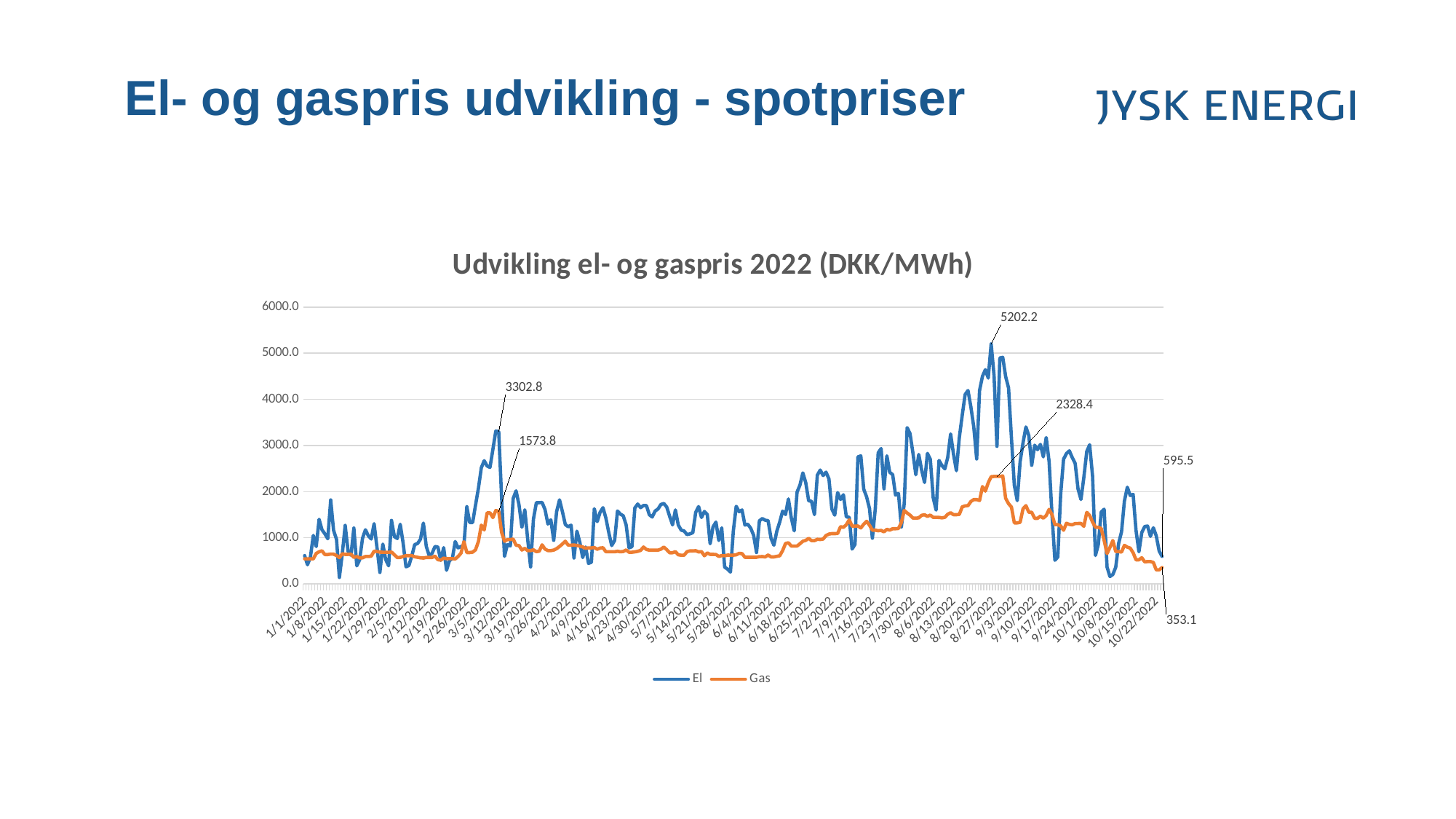

# El- og gaspris udvikling - spotpriser

### Chart: Udvikling el- og gaspris 2022 (DKK/MWh)

| Category | El | Gas |
|---|---|---|
| 44562 | 612.8166657083333 | 542.20355 |
| 44563 | 414.1045798333334 | 542.20355 |
| 44564 | 581.5054186250001 | 542.20355 |
| 44565 | 1048.5516713333332 | 541.87575 |
| 44566 | 808.347915625 | 659.5932 |
| 44567 | 1398.6641744166664 | 694.34 |
| 44568 | 1173.2820815416667 | 716.6602 |
| 44569 | 1084.2112477083333 | 635.1125000000001 |
| 44570 | 978.3675028333333 | 635.1125000000001 |
| 44571 | 1818.5966517083334 | 646.66 |
| 44572 | 1160.19915775 | 643.5608 |
| 44573 | 964.3195889166667 | 614.9975 |
| 44574 | 137.93958225 | 569.87285 |
| 44575 | 654.5812524166666 | 652.9925000000001 |
| 44576 | 1266.6324920833338 | 638.8375 |
| 44577 | 708.8266649583335 | 638.8375 |
| 44578 | 619.5758349166667 | 644.84965 |
| 44579 | 1209.2158355833335 | 573.65 |
| 44580 | 390.52083716666675 | 593.28075 |
| 44581 | 519.8499981250001 | 562.028 |
| 44582 | 988.0545832500002 | 564.5088499999999 |
| 44583 | 1172.211258 | 593.3925 |
| 44584 | 1043.5462417083334 | 593.3925 |
| 44585 | 972.5183307916665 | 600.172 |
| 44586 | 1304.555005375 | 708.74085 |
| 44587 | 780.8983325416667 | 701.3281000000001 |
| 44588 | 248.49458020833333 | 687.5158 |
| 44589 | 861.9016660000002 | 685.2957 |
| 44590 | 525.9870802083332 | 683.1799 |
| 44591 | 392.11542091666666 | 683.1799 |
| 44592 | 1375.361653666667 | 689.2293 |
| 44593 | 1022.7829157499999 | 629.66655 |
| 44594 | 982.3508386666667 | 569.06825 |
| 44595 | 1291.5366617083334 | 573.4116 |
| 44596 | 887.1779175416665 | 594.42805 |
| 44597 | 369.0979188333333 | 612.1292500000001 |
| 44598 | 397.378336125 | 612.1292500000001 |
| 44599 | 604.4066724999999 | 613.2169500000001 |
| 44600 | 850.1737557083334 | 587.45485 |
| 44601 | 874.3762486666668 | 575.438 |
| 44602 | 970.1191609166667 | 564.09165 |
| 44603 | 1316.93792725 | 560.0016 |
| 44604 | 809.4124984583332 | 571.7875 |
| 44605 | 612.2125021666665 | 571.7875 |
| 44606 | 660.86208625 | 571.6012499999999 |
| 44607 | 809.5858358333335 | 601.49065 |
| 44608 | 796.8545812083335 | 523.17625 |
| 44609 | 509.83625316666667 | 514.4672 |
| 44610 | 785.0179202083333 | 558.23595 |
| 44611 | 294.6524998333333 | 546.0105000000001 |
| 44612 | 500.48291812499997 | 546.0105000000001 |
| 44613 | 550.91999475 | 547.5005 |
| 44614 | 916.7791620416666 | 539.0373 |
| 44615 | 779.1720910833333 | 594.51 |
| 44616 | 808.8500036249998 | 665.8288500000001 |
| 44617 | 835.96708425 | 915.10585 |
| 44618 | 1672.879577583334 | 678.5013 |
| 44619 | 1329.1712495 | 678.5013 |
| 44620 | 1328.5608291666667 | 687.73185 |
| 44621 | 1705.3666585416668 | 737.43825 |
| 44622 | 2073.3254445833336 | 918.65205 |
| 44623 | 2515.6604257916674 | 1272.7431 |
| 44624 | 2669.279602041666 | 1168.6964 |
| 44625 | 2555.3049774583337 | 1539.5425 |
| 44626 | 2524.056671125 | 1539.5425 |
| 44627 | 2919.7075093333333 | 1437.8500000000001 |
| 44628 | 3313.091242499999 | 1590.575 |
| 44629 | 3302.8420714583335 | 1573.7678 |
| 44630 | 1880.2716726249998 | 1117.7384000000002 |
| 44631 | 595.734580875 | 924.1725 |
| 44632 | 853.9958253749998 | 960.72965 |
| 44633 | 822.5716698333332 | 960.72965 |
| 44634 | 1851.9533284166664 | 971.033 |
| 44635 | 2016.7520853333333 | 836.4264000000001 |
| 44636 | 1713.9274877083337 | 830.2950500000001 |
| 44637 | 1228.1262614166665 | 733.4376 |
| 44638 | 1604.891258291667 | 770.68015 |
| 44639 | 971.7937513750003 | 719.5508000000001 |
| 44640 | 368.9429160416667 | 719.5508000000001 |
| 44641 | 1402.6850000833335 | 738.3173499999999 |
| 44642 | 1759.6520894583334 | 698.4449500000001 |
| 44643 | 1759.6545766250003 | 707.7351000000001 |
| 44644 | 1764.4100037083329 | 845.7389000000001 |
| 44645 | 1609.23833725 | 752.8225 |
| 44646 | 1296.6795933750002 | 720.82475 |
| 44647 | 1388.5869458260868 | 720.82475 |
| 44648 | 943.7887566666667 | 731.91035 |
| 44649 | 1567.6795755416667 | 763.40895 |
| 44650 | 1820.2487590000003 | 810.00125 |
| 44651 | 1563.0487671666663 | 864.2 |
| 44652 | 1285.418324791667 | 923.8000000000001 |
| 44653 | 1237.7549998333332 | 838.87 |
| 44654 | 1271.212061583334 | 838.87 |
| 44655 | 560.2616609166665 | 841.85 |
| 44656 | 1142.158751083333 | 832.2693 |
| 44657 | 902.3791643749997 | 818.0696 |
| 44658 | 569.832084625 | 800.3833 |
| 44659 | 797.3354144583335 | 771.075 |
| 44660 | 444.90875145833314 | 779.2402000000001 |
| 44661 | 467.23208104166656 | 779.2402000000001 |
| 44662 | 1627.9083353750002 | 787.0925000000001 |
| 44663 | 1350.0529149583333 | 750.1107000000001 |
| 44664 | 1550.3629251249997 | 775.8877 |
| 44665 | 1651.0004170416669 | 783.6059 |
| 44666 | 1426.2512563749997 | 695.88215 |
| 44667 | 1109.9291667916666 | 695.88215 |
| 44668 | 829.9237613750001 | 695.88215 |
| 44669 | 940.07791775 | 695.88215 |
| 44670 | 1579.648757875 | 706.3643 |
| 44671 | 1511.9049936666668 | 695.4426 |
| 44672 | 1475.91581725 | 701.15675 |
| 44673 | 1279.4233450416668 | 735.17345 |
| 44674 | 780.4266651666667 | 685.5862500000001 |
| 44675 | 805.6029104583334 | 685.5862500000001 |
| 44676 | 1645.7966664583334 | 693.8706500000001 |
| 44677 | 1730.272501583333 | 705.32875 |
| 44678 | 1652.5491739166666 | 725.44375 |
| 44679 | 1698.8045806666667 | 798.2451500000001 |
| 44680 | 1695.4195862083336 | 745.0 |
| 44681 | 1497.7766723333334 | 730.53955 |
| 44682 | 1448.8566741249997 | 730.53955 |
| 44683 | 1579.2362569583338 | 730.53955 |
| 44684 | 1622.803751666667 | 730.2862500000001 |
| 44685 | 1720.934163375 | 752.45 |
| 44686 | 1742.2933554166666 | 797.15 |
| 44687 | 1664.49290975 | 741.3271500000001 |
| 44688 | 1467.3500010416665 | 675.51385 |
| 44689 | 1278.0537465416667 | 675.51385 |
| 44690 | 1602.4854125416666 | 696.575 |
| 44691 | 1274.9937463750005 | 630.63505 |
| 44692 | 1164.7687508333336 | 620.42855 |
| 44693 | 1145.8024978333335 | 621.42685 |
| 44694 | 1068.9237549583333 | 697.8117 |
| 44695 | 1082.9775042083334 | 714.0825 |
| 44696 | 1108.8408279583334 | 714.0825 |
| 44697 | 1550.5666707083335 | 718.5525 |
| 44698 | 1674.7483317083336 | 691.5239 |
| 44699 | 1439.4566675833332 | 698.4524 |
| 44700 | 1568.6820779583334 | 609.41 |
| 44701 | 1502.4687450000004 | 670.6862500000001 |
| 44702 | 869.1279138333333 | 639.0237500000001 |
| 44703 | 1235.3204141666665 | 639.0237500000001 |
| 44704 | 1339.5487467916662 | 637.1612500000001 |
| 44705 | 939.6841686250001 | 594.51 |
| 44706 | 1213.5733439166668 | 614.43875 |
| 44707 | 362.4829164166667 | 607.79335 |
| 44708 | 321.47916733333335 | 622.5965 |
| 44709 | 255.96833433333333 | 622.4475 |
| 44710 | 1147.7237498333332 | 622.4475 |
| 44711 | 1681.0262502083335 | 629.91985 |
| 44712 | 1563.2337544166667 | 660.83735 |
| 44713 | 1601.2883301249997 | 656.2705000000001 |
| 44714 | 1274.3733469166666 | 575.5125 |
| 44715 | 1292.399164916667 | 575.5125 |
| 44716 | 1205.4741668333336 | 575.5125 |
| 44717 | 1053.5945842500003 | 575.5125 |
| 44718 | 679.7000051249998 | 576.81625 |
| 44719 | 1367.5741627083335 | 590.74775 |
| 44720 | 1415.1783345416663 | 591.22455 |
| 44721 | 1379.9349872500004 | 582.73155 |
| 44722 | 1369.2345835416663 | 625.8000000000001 |
| 44723 | 986.0512439583332 | 583.8937500000001 |
| 44724 | 838.5054159166667 | 583.8937500000001 |
| 44725 | 1142.1574885000002 | 597.1175000000001 |
| 44726 | 1339.3341673749999 | 609.2237500000001 |
| 44727 | 1576.343317625 | 720.4150000000001 |
| 44728 | 1502.437906958333 | 874.6300000000001 |
| 44729 | 1839.7687479583335 | 890.275 |
| 44730 | 1431.8087413333333 | 818.56875 |
| 44731 | 1150.4554215416663 | 818.56875 |
| 44732 | 1988.9745890000006 | 819.5 |
| 44733 | 2139.906667 | 869.0276 |
| 44734 | 2405.316238416667 | 923.8000000000001 |
| 44735 | 2195.1379394999994 | 942.9465 |
| 44736 | 1801.5899810416668 | 987.87 |
| 44737 | 1788.3379262500002 | 936.94925 |
| 44738 | 1500.6629231666666 | 936.94925 |
| 44739 | 2356.221252333333 | 966.45125 |
| 44740 | 2466.1520691250003 | 961.1990000000001 |
| 44741 | 2347.8787587916668 | 971.8525 |
| 44742 | 2421.4862264166673 | 1047.0975 |
| 44743 | 2275.3000081250007 | 1079.69125 |
| 44744 | 1624.6858392916668 | 1089.19 |
| 44745 | 1488.6683375 | 1089.19 |
| 44746 | 1978.6433207916664 | 1090.68 |
| 44747 | 1830.3733215 | 1240.425 |
| 44748 | 1930.2270915 | 1225.4207 |
| 44749 | 1453.5366617916663 | 1280.8039999999999 |
| 44750 | 1441.807083166667 | 1388.4565 |
| 44751 | 754.21834275 | 1250.259 |
| 44752 | 856.9370792916667 | 1250.259 |
| 44753 | 2752.6325124166665 | 1254.5800000000002 |
| 44754 | 2774.658747375 | 1211.7425 |
| 44755 | 2054.2354100833327 | 1292.9475000000002 |
| 44756 | 1884.7662454999997 | 1356.6673500000002 |
| 44757 | 1632.4908347083335 | 1270.41125 |
| 44758 | 989.1487422916667 | 1163.3175 |
| 44759 | 1631.9158274583333 | 1163.3175 |
| 44760 | 2840.6225178749996 | 1151.3975 |
| 44761 | 2934.1383464166665 | 1158.55695 |
| 44762 | 2059.975840208333 | 1128.11625 |
| 44763 | 2776.318349208333 | 1180.825 |
| 44764 | 2418.0162555833335 | 1165.5525 |
| 44765 | 2368.3362629999997 | 1195.53875 |
| 44766 | 1925.325847541667 | 1195.53875 |
| 44767 | 1958.658330333333 | 1200.94 |
| 44768 | 1233.1054229166666 | 1327.59 |
| 44769 | 1739.8333460416668 | 1590.0162500000001 |
| 44770 | 3387.6195779583336 | 1536.2347 |
| 44771 | 3258.1770732083332 | 1489.81375 |
| 44772 | 2834.287490833334 | 1425.71395 |
| 44773 | 2365.498336833333 | 1425.71395 |
| 44774 | 2805.262125666666 | 1430.4 |
| 44775 | 2470.320017458333 | 1486.0962 |
| 44776 | 2196.852498375 | 1497.77035 |
| 44777 | 2829.2379048333332 | 1462.84475 |
| 44778 | 2700.1329396666665 | 1491.1175 |
| 44779 | 1864.4470851666667 | 1441.2024999999999 |
| 44780 | 1599.0537516250004 | 1441.2024999999999 |
| 44781 | 2675.054580708333 | 1440.1297000000002 |
| 44782 | 2566.1549885416666 | 1430.58625 |
| 44783 | 2493.4137522916662 | 1440.8300000000002 |
| 44784 | 2739.418329916667 | 1508.7889 |
| 44785 | 3249.9016621666674 | 1541.5912500000002 |
| 44786 | 2810.0675099999994 | 1498.61965 |
| 44787 | 2454.2704239166665 | 1498.61965 |
| 44788 | 3173.0687459583337 | 1506.7625 |
| 44789 | 3650.012084958334 | 1667.6825 |
| 44790 | 4104.986256958334 | 1690.21875 |
| 44791 | 4192.784963041667 | 1695.62 |
| 44792 | 3831.8633422500006 | 1786.1375 |
| 44793 | 3406.0466816666667 | 1827.4850000000001 |
| 44794 | 2708.2437540833334 | 1827.4850000000001 |
| 44795 | 4193.381256125 | 1806.43875 |
| 44796 | 4500.7112731666675 | 2108.16375 |
| 44797 | 4643.759582458332 | 2010.457 |
| 44798 | 4462.072916666667 | 2191.79 |
| 44799 | 5202.216674833333 | 2323.28995 |
| 44800 | 4521.229166541667 | 2328.3708500000002 |
| 44801 | 2982.530018791666 | 2328.3708500000002 |
| 44802 | 4897.0596007916665 | 2328.3708500000002 |
| 44803 | 4911.160380083333 | 2339.8364 |
| 44804 | 4496.221252416667 | 1854.2826499999999 |
| 44805 | 4248.21089675 | 1737.34 |
| 44806 | 3164.1721089999996 | 1665.075 |
| 44807 | 2139.893736583333 | 1321.63 |
| 44808 | 1804.9104218749999 | 1321.63 |
| 44809 | 2647.85499075 | 1333.55 |
| 44810 | 3059.2966562916667 | 1627.825 |
| 44811 | 3401.1712239166663 | 1695.62 |
| 44812 | 3213.6570841249995 | 1551.239 |
| 44813 | 2570.635421791667 | 1550.941 |
| 44814 | 3006.512491916667 | 1421.0875 |
| 44815 | 2911.172093666666 | 1421.0875 |
| 44816 | 3023.959177666667 | 1466.6815000000001 |
| 44817 | 2754.57498675 | 1424.44 |
| 44818 | 3173.042093875001 | 1480.87375 |
| 44819 | 2645.708740208334 | 1614.415 |
| 44820 | 1496.1100170833333 | 1499.73715 |
| 44821 | 511.36582858333327 | 1284.56625 |
| 44822 | 583.3170866250001 | 1284.56625 |
| 44823 | 1945.9762420416666 | 1253.5072 |
| 44824 | 2702.8200277083333 | 1161.6412500000001 |
| 44825 | 2825.445027708333 | 1314.73875 |
| 44826 | 2884.3674927083334 | 1288.105 |
| 44827 | 2738.917510958334 | 1278.82975 |
| 44828 | 2610.898346 | 1309.15125 |
| 44829 | 2056.080012125 | 1309.15125 |
| 44830 | 1828.6941707499998 | 1310.0825 |
| 44831 | 2306.7029215 | 1248.4039500000001 |
| 44832 | 2871.866246583333 | 1549.9725 |
| 44833 | 3016.5545857916663 | 1482.55 |
| 44834 | 2335.7229157083334 | 1341.43955 |
| 44835 | 615.9574997083333 | 1226.27 |
| 44836 | 853.5304259999999 | 1226.27 |
| 44837 | 1556.7471059583338 | 1198.7050000000002 |
| 44838 | 1618.6124903749999 | 943.17 |
| 44839 | 363.66458137499995 | 655.6 |
| 44840 | 159.19083195833332 | 789.7 |
| 44841 | 202.9170825 | 938.88625 |
| 44842 | 359.52083270833333 | 699.1080000000001 |
| 44843 | 879.1508292083334 | 699.1080000000001 |
| 44844 | 1126.8641611666665 | 688.7525 |
| 44845 | 1795.149154625 | 834.4 |
| 44846 | 2094.880009916666 | 796.0325 |
| 44847 | 1915.332072 | 774.8000000000001 |
| 44848 | 1938.7045949583332 | 673.8525000000001 |
| 44849 | 1158.6474991250002 | 521.5 |
| 44850 | 696.055000875 | 521.5 |
| 44851 | 1116.6254170833333 | 566.01375 |
| 44852 | 1242.3199995833336 | 476.8 |
| 44853 | 1253.1220830416667 | 483.56460000000004 |
| 44854 | 1029.8395895 | 484.25 |
| 44855 | 1215.8054147916666 | 463.5837 |
| 44856 | 1040.3733342916667 | 302.09749999999997 |
| 44857 | 712.2516681666667 | 302.09749999999997 |
| 44858 | 595.5079180416666 | 353.13 |